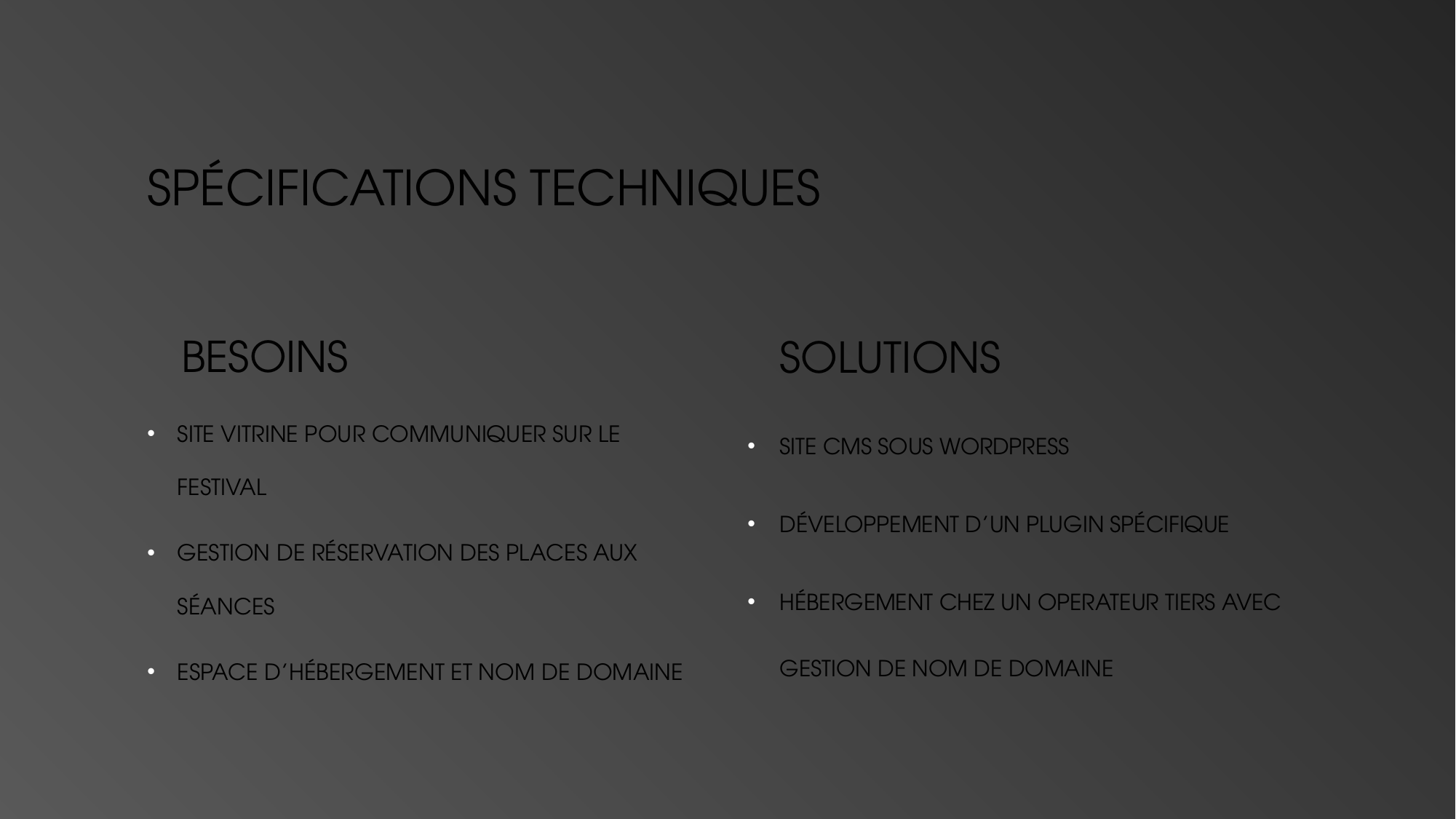

# Spécifications techniques
Besoins
Solutions
Site vitrine pour communiquer sur le festival
Gestion de réservation des places aux séances
Espace d’hébergement et nom de domaine
Site CMS sous WordPress
Développement d’un plugin spécifique
Hébergement chez un operateur tiers avec gestion de nom de domaine